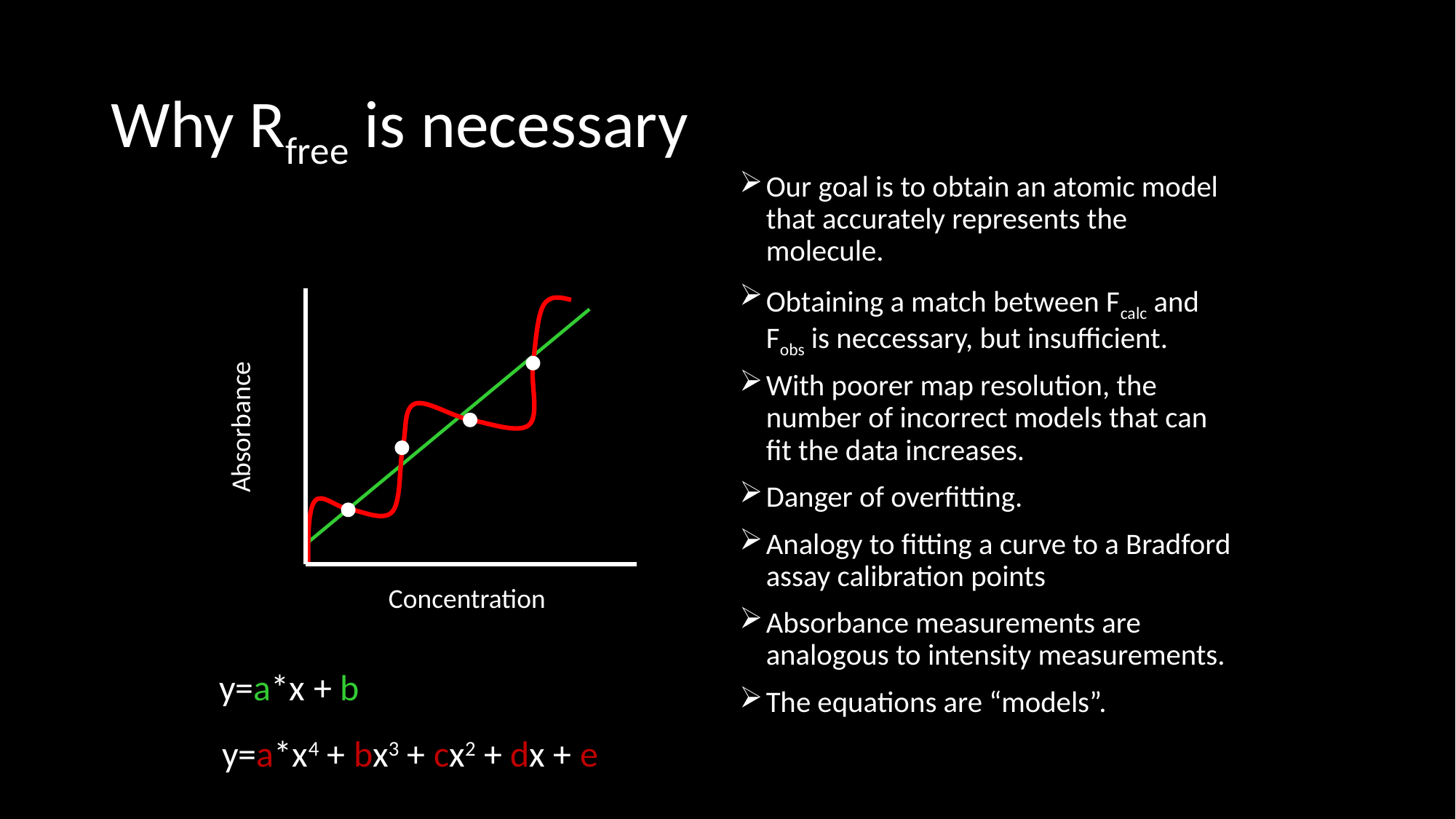

# Why Rfree is necessary
Our goal is to obtain an atomic model that accurately represents the molecule.
Obtaining a match between Fcalc and Fobs is neccessary, but insufficient.
With poorer map resolution, the number of incorrect models that can fit the data increases.
Danger of overfitting.
Analogy to fitting a curve to a Bradford assay calibration points
Absorbance measurements are analogous to intensity measurements.
The equations are “models”.

Absorbance

Concentration
y=a*x + b
y=a*x4 + bx3 + cx2 + dx + e